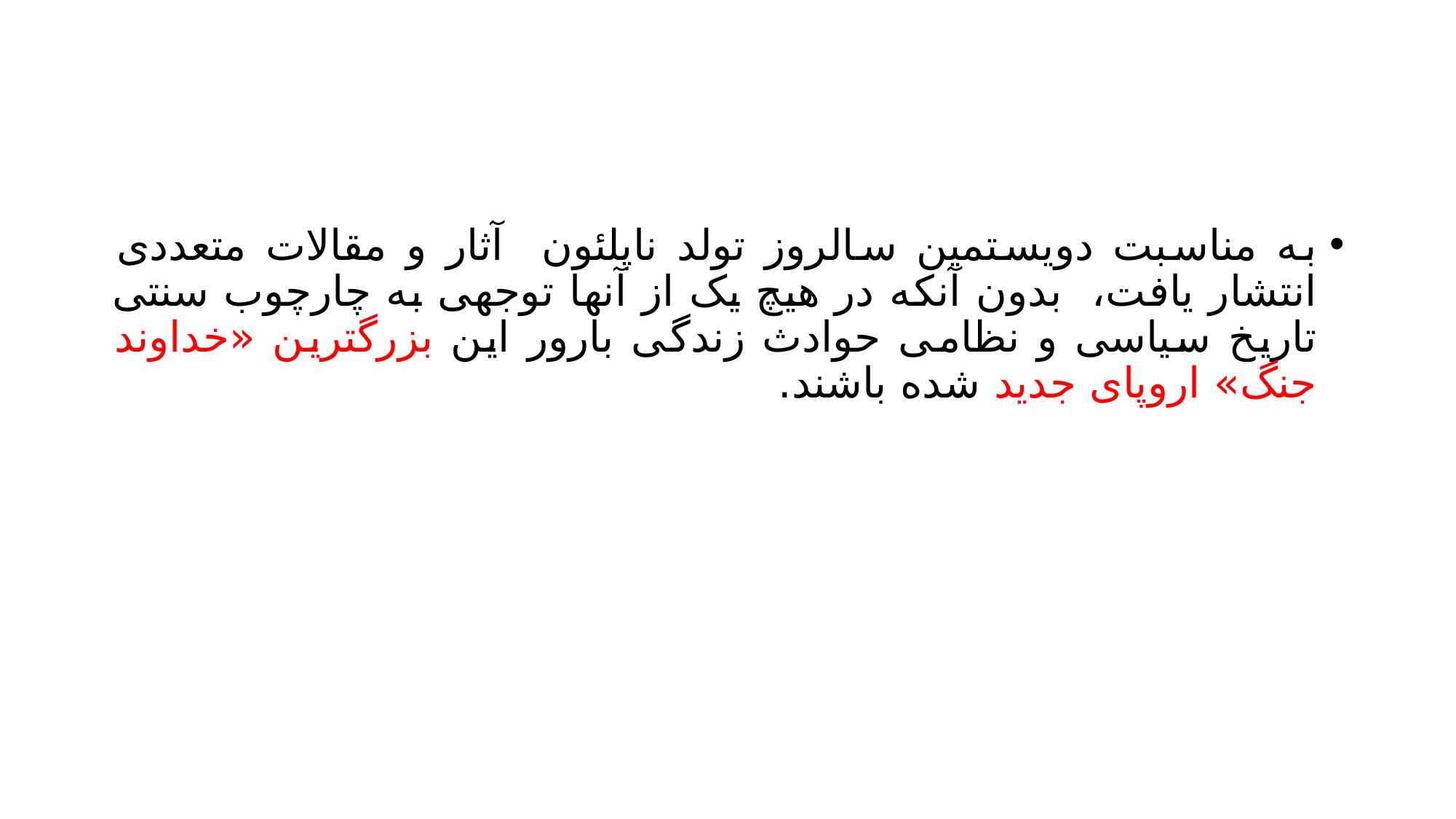

#
به مناسبت دویستمین سالروز تولد ناپلئون  آثار و مقالات متعددی انتشار یافت،  بدون آنکه در هیچ یک از آنها توجهی به چارچوب سنتی تاریخ سیاسی و نظامی حوادث زندگی بارور این بزرگترین «خداوند جنگ» اروپای جدید شده باشند.